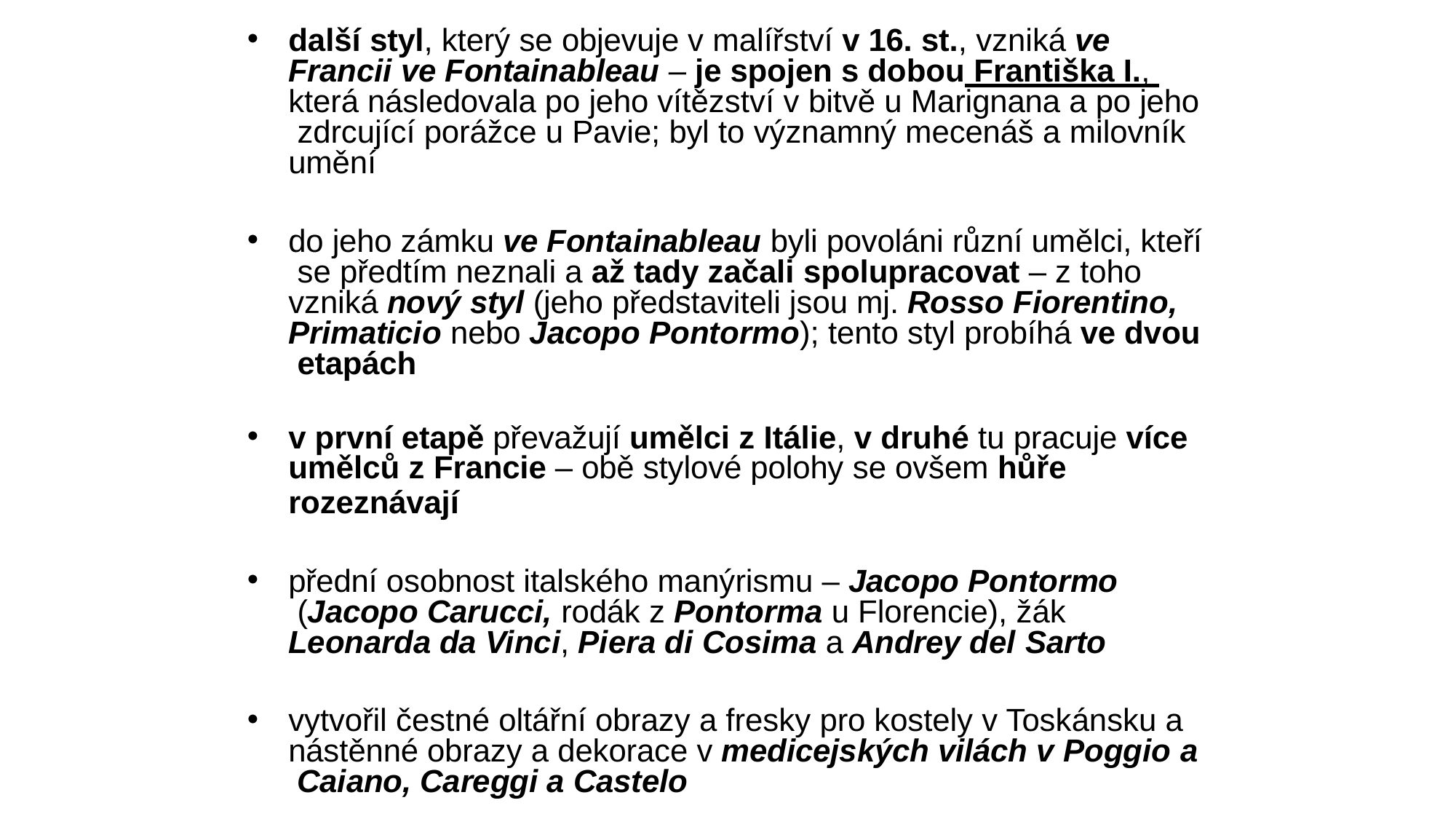

další styl, který se objevuje v malířství v 16. st., vzniká ve  Francii ve Fontainableau – je spojen s dobou Františka I.,  která následovala po jeho vítězství v bitvě u Marignana a po jeho  zdrcující porážce u Pavie; byl to významný mecenáš a milovník  umění

do jeho zámku ve Fontainableau byli povoláni různí umělci, kteří  se předtím neznali a až tady začali spolupracovat – z toho  vzniká nový styl (jeho představiteli jsou mj. Rosso Fiorentino,  Primaticio nebo Jacopo Pontormo); tento styl probíhá ve dvou  etapách

v první etapě převažují umělci z Itálie, v druhé tu pracuje více
umělců z Francie – obě stylové polohy se ovšem hůře
rozeznávají

přední osobnost italského manýrismu – Jacopo Pontormo  (Jacopo Carucci, rodák z Pontorma u Florencie), žák  Leonarda da Vinci, Piera di Cosima a Andrey del Sarto

vytvořil čestné oltářní obrazy a fresky pro kostely v Toskánsku a  nástěnné obrazy a dekorace v medicejských vilách v Poggio a  Caiano, Careggi a Castelo